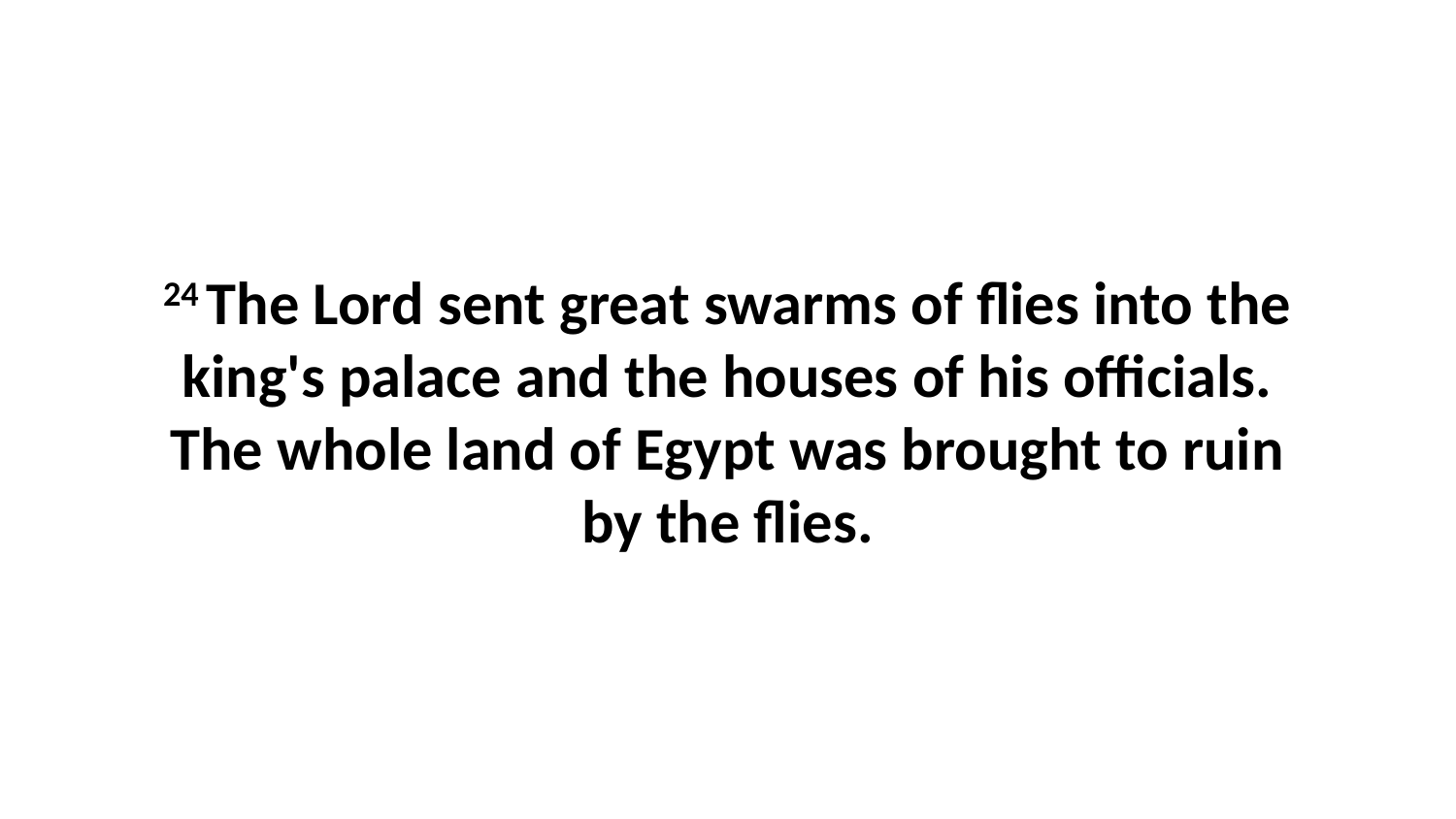

24 The Lord sent great swarms of flies into the king's palace and the houses of his officials. The whole land of Egypt was brought to ruin by the flies.